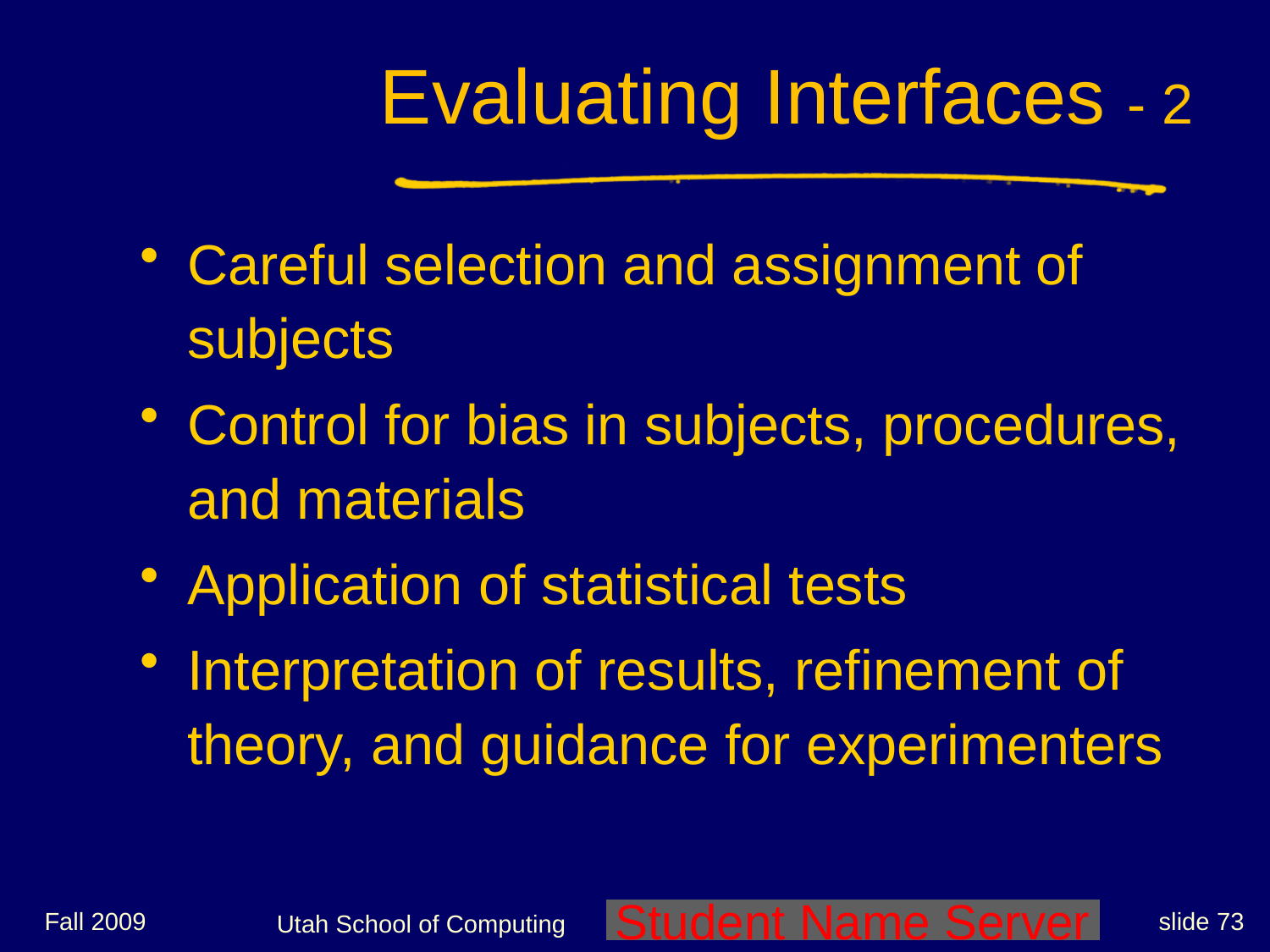

# Evaluating Interfaces - 2
Careful selection and assignment of subjects
Control for bias in subjects, procedures, and materials
Application of statistical tests
Interpretation of results, refinement of theory, and guidance for experimenters

Fall 2009